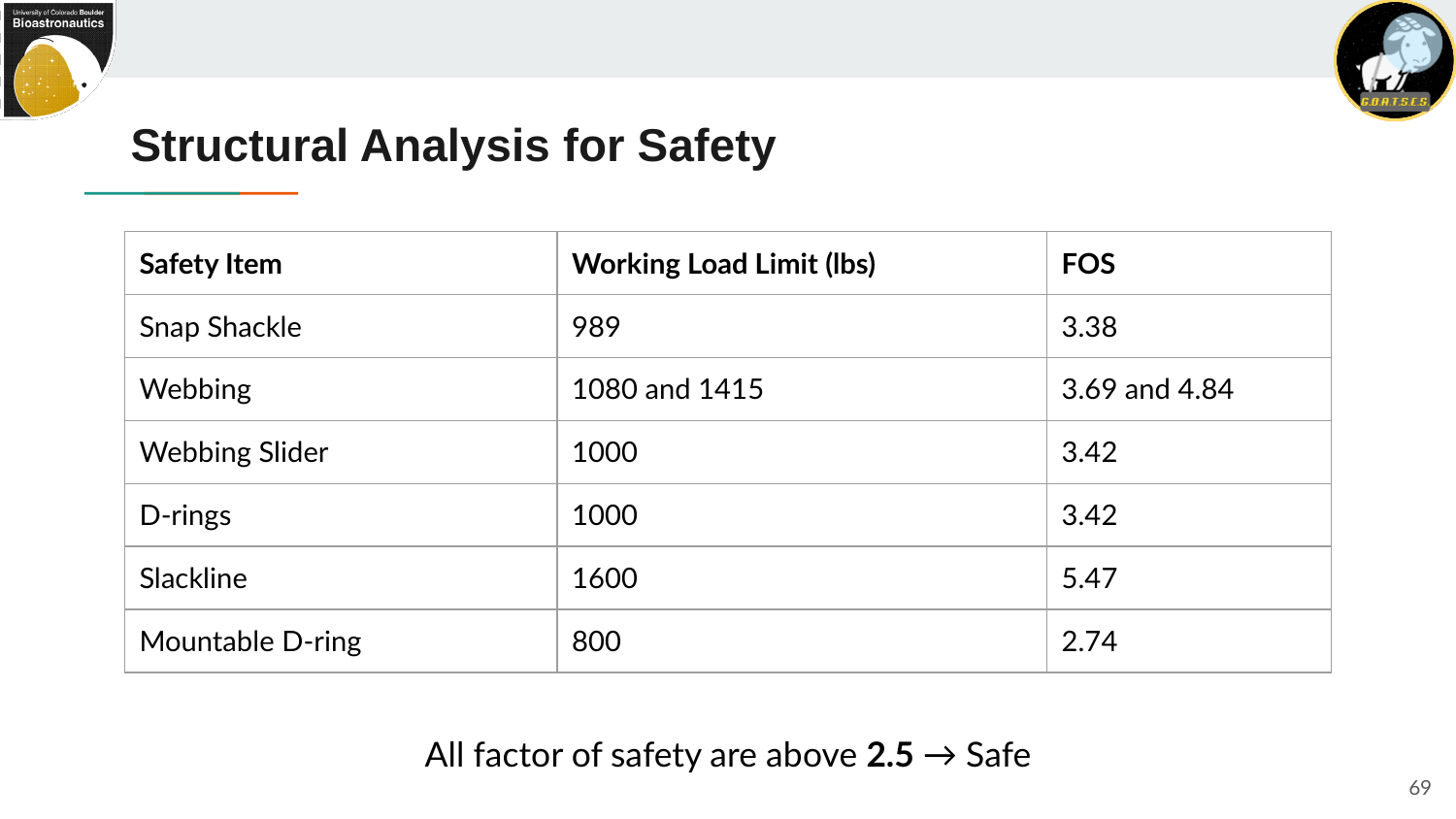

# Structural Analysis for Safety
| Safety Item | Working Load Limit (lbs) | FOS |
| --- | --- | --- |
| Snap Shackle | 989 | 3.38 |
| Webbing | 1080 and 1415 | 3.69 and 4.84 |
| Webbing Slider | 1000 | 3.42 |
| D-rings | 1000 | 3.42 |
| Slackline | 1600 | 5.47 |
| Mountable D-ring | 800 | 2.74 |
All factor of safety are above 2.5 → Safe
69